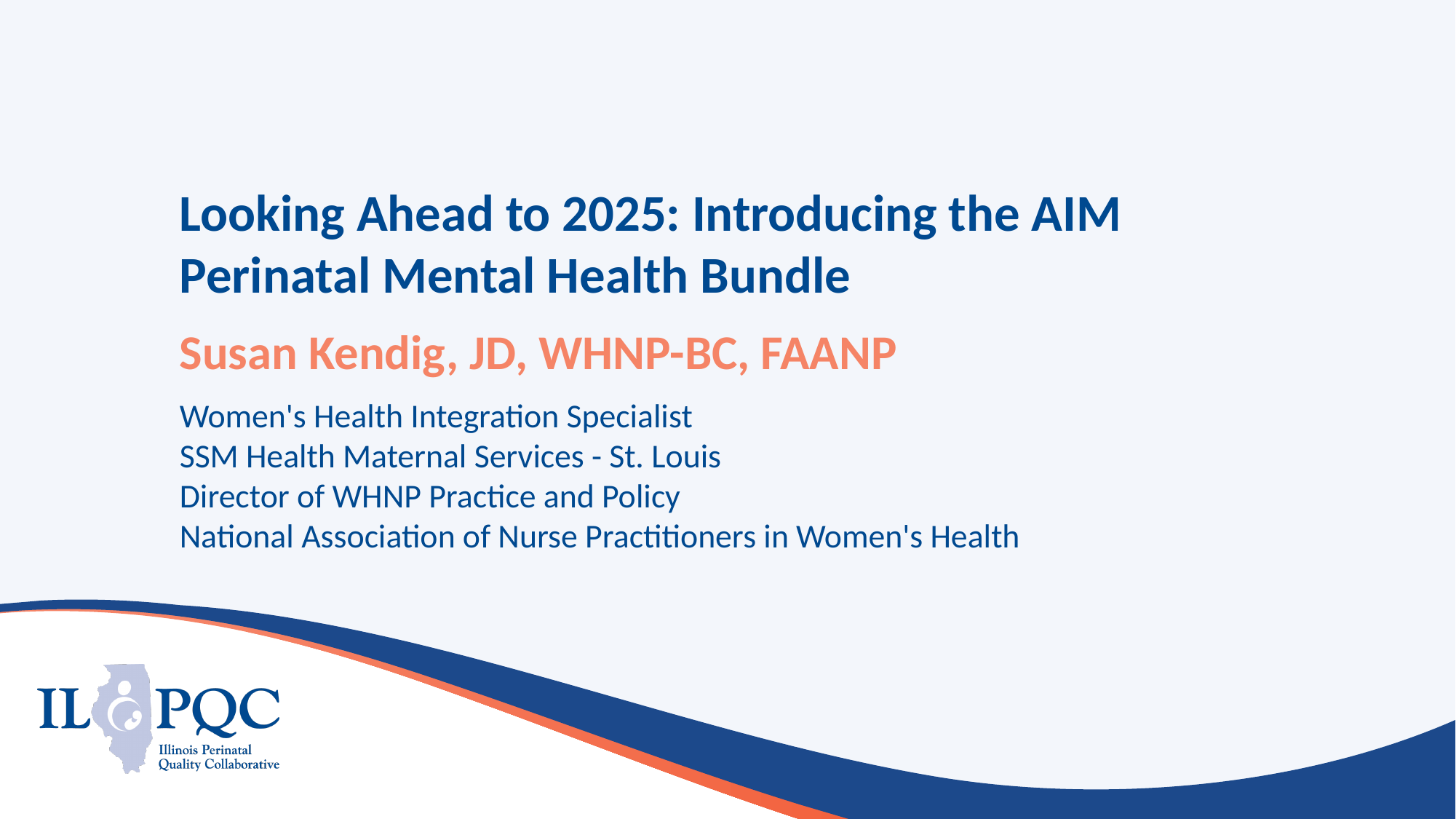

# Looking Ahead to 2025: Introducing the AIM Perinatal Mental Health Bundle

Susan Kendig, JD, WHNP-BC, FAANP
Women's Health Integration Specialist
SSM Health Maternal Services - St. Louis
Director of WHNP Practice and Policy
National Association of Nurse Practitioners in Women's Health